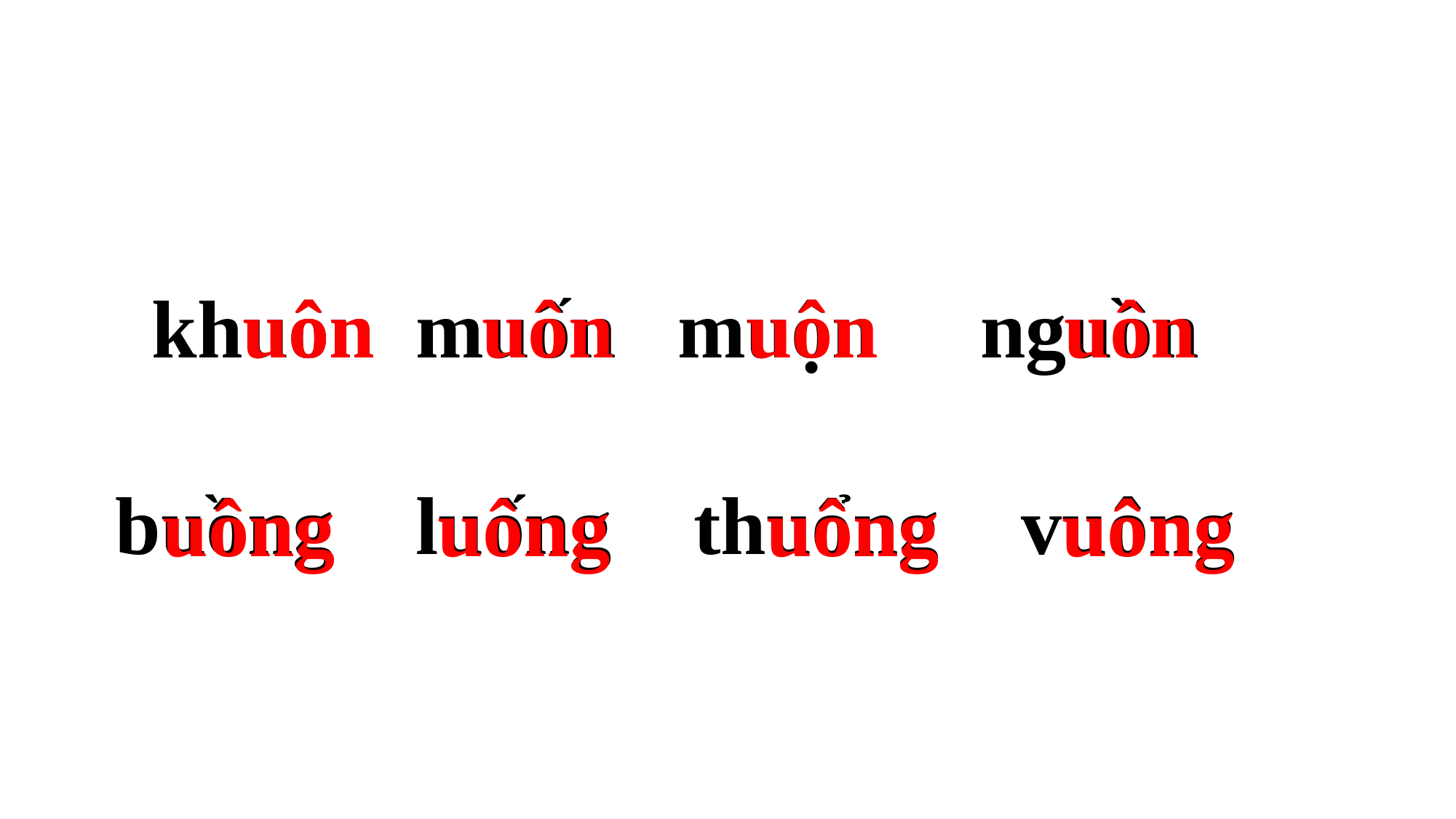

khuôn  muốn   muộn     nguồn

buồng    luống    thuổng    vuông
uôn
uôn
uôn
uôn
uông
uông
uông
uông